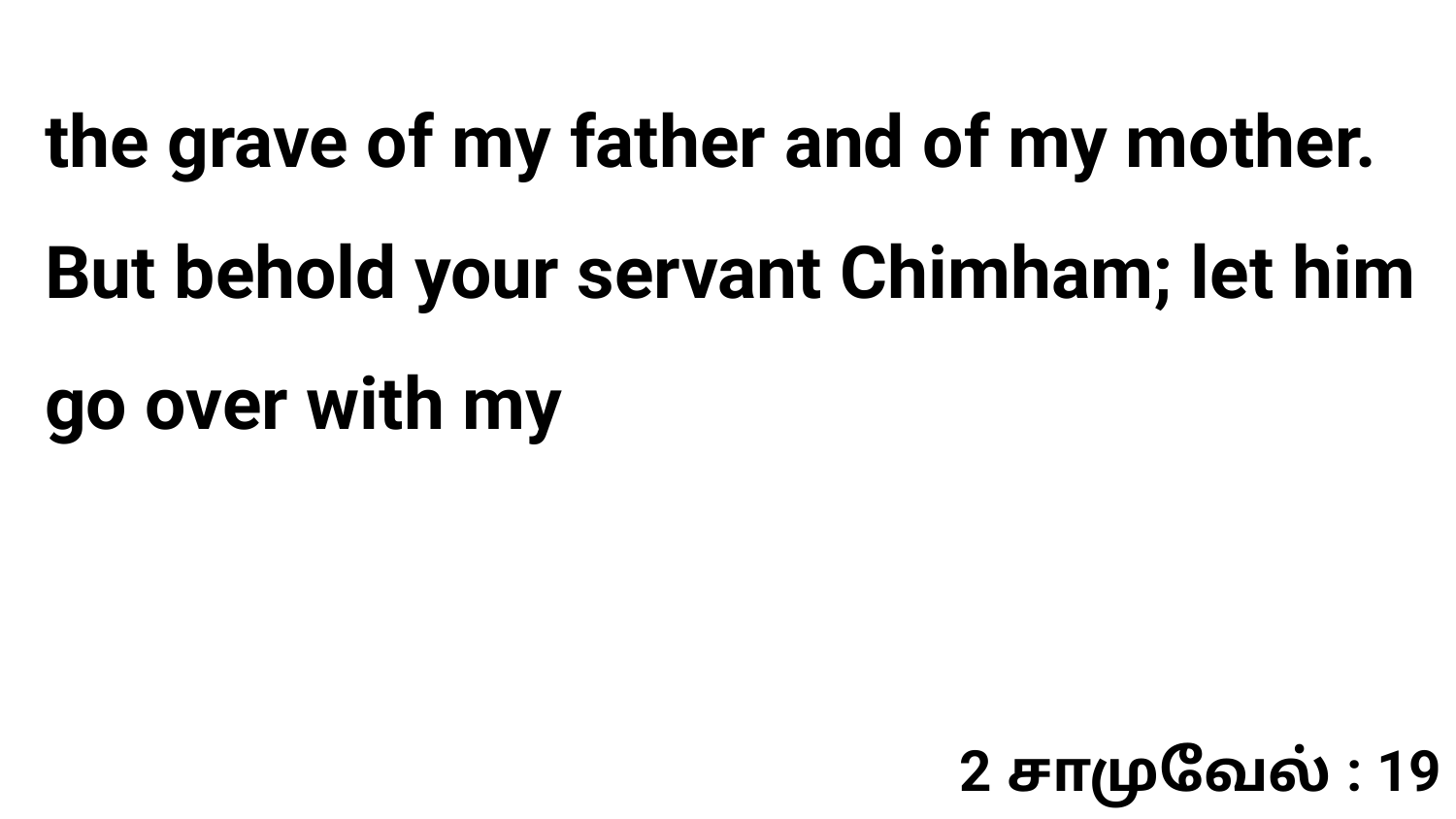

the grave of my father and of my mother. But behold your servant Chimham; let him go over with my
2 சாமுவேல் : 19